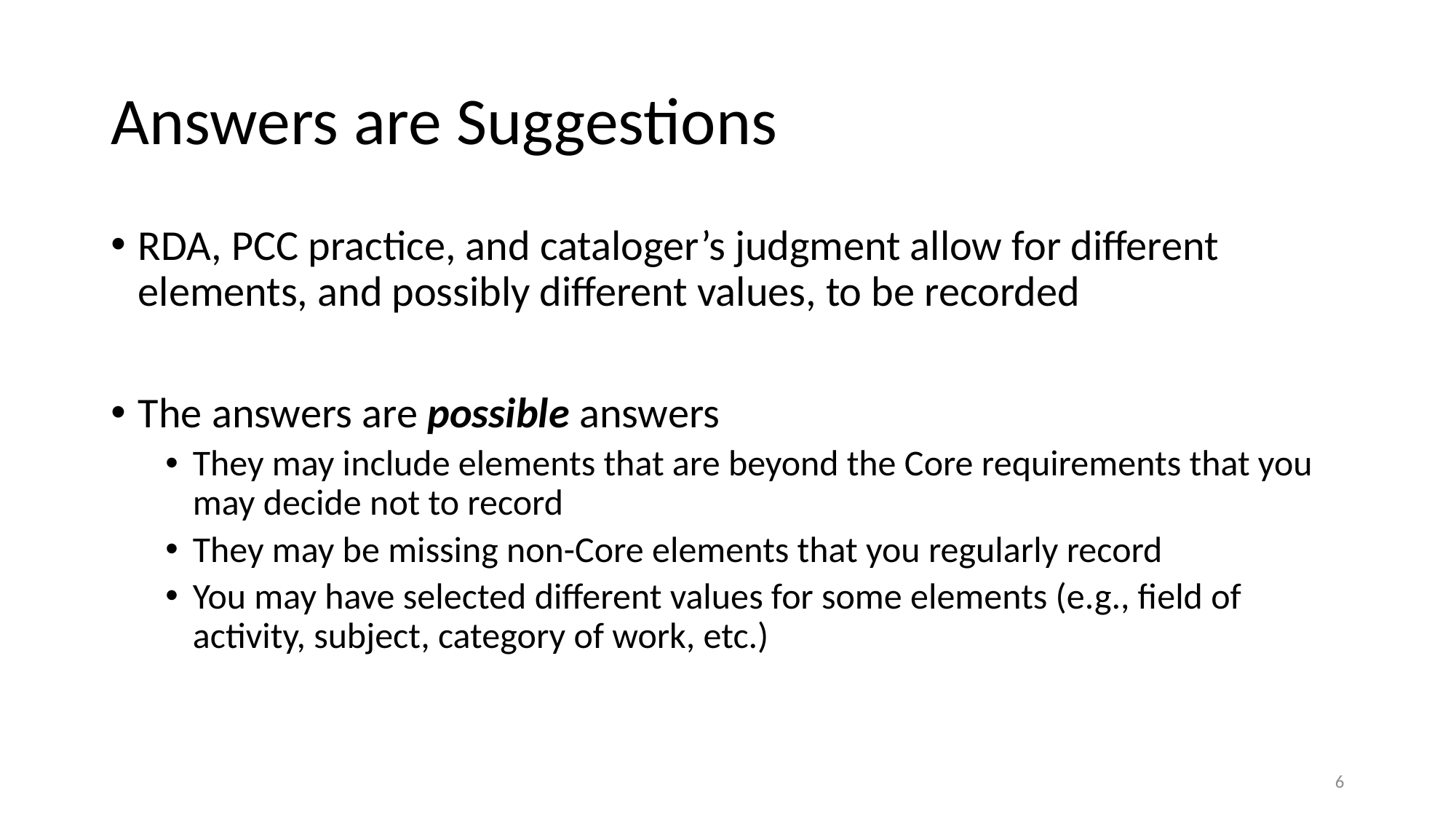

# Answers are Suggestions
RDA, PCC practice, and cataloger’s judgment allow for different elements, and possibly different values, to be recorded

The answers are possible answers
They may include elements that are beyond the Core requirements that you may decide not to record
They may be missing non-Core elements that you regularly record
You may have selected different values for some elements (e.g., field of activity, subject, category of work, etc.)

6